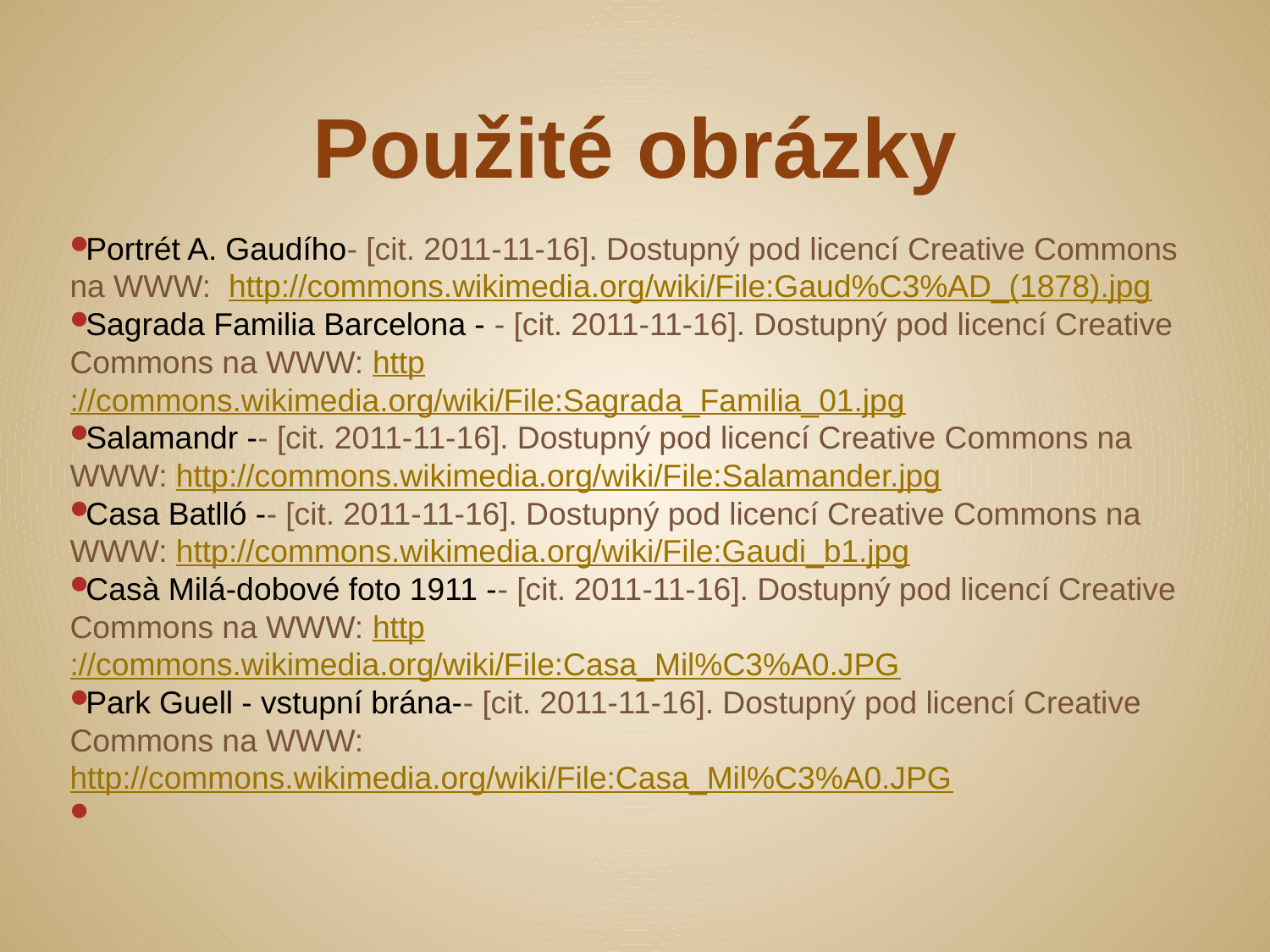

# Použité obrázky
Portrét A. Gaudího- [cit. 2011-11-16]. Dostupný pod licencí Creative Commons na WWW:  http://commons.wikimedia.org/wiki/File:Gaud%C3%AD_(1878).jpg
Sagrada Familia Barcelona - - [cit. 2011-11-16]. Dostupný pod licencí Creative Commons na WWW: http://commons.wikimedia.org/wiki/File:Sagrada_Familia_01.jpg
Salamandr -- [cit. 2011-11-16]. Dostupný pod licencí Creative Commons na WWW: http://commons.wikimedia.org/wiki/File:Salamander.jpg
Casa Batlló -- [cit. 2011-11-16]. Dostupný pod licencí Creative Commons na WWW: http://commons.wikimedia.org/wiki/File:Gaudi_b1.jpg
Casà Milá-dobové foto 1911 -- [cit. 2011-11-16]. Dostupný pod licencí Creative Commons na WWW: http://commons.wikimedia.org/wiki/File:Casa_Mil%C3%A0.JPG
Park Guell - vstupní brána-- [cit. 2011-11-16]. Dostupný pod licencí Creative Commons na WWW:  http://commons.wikimedia.org/wiki/File:Casa_Mil%C3%A0.JPG